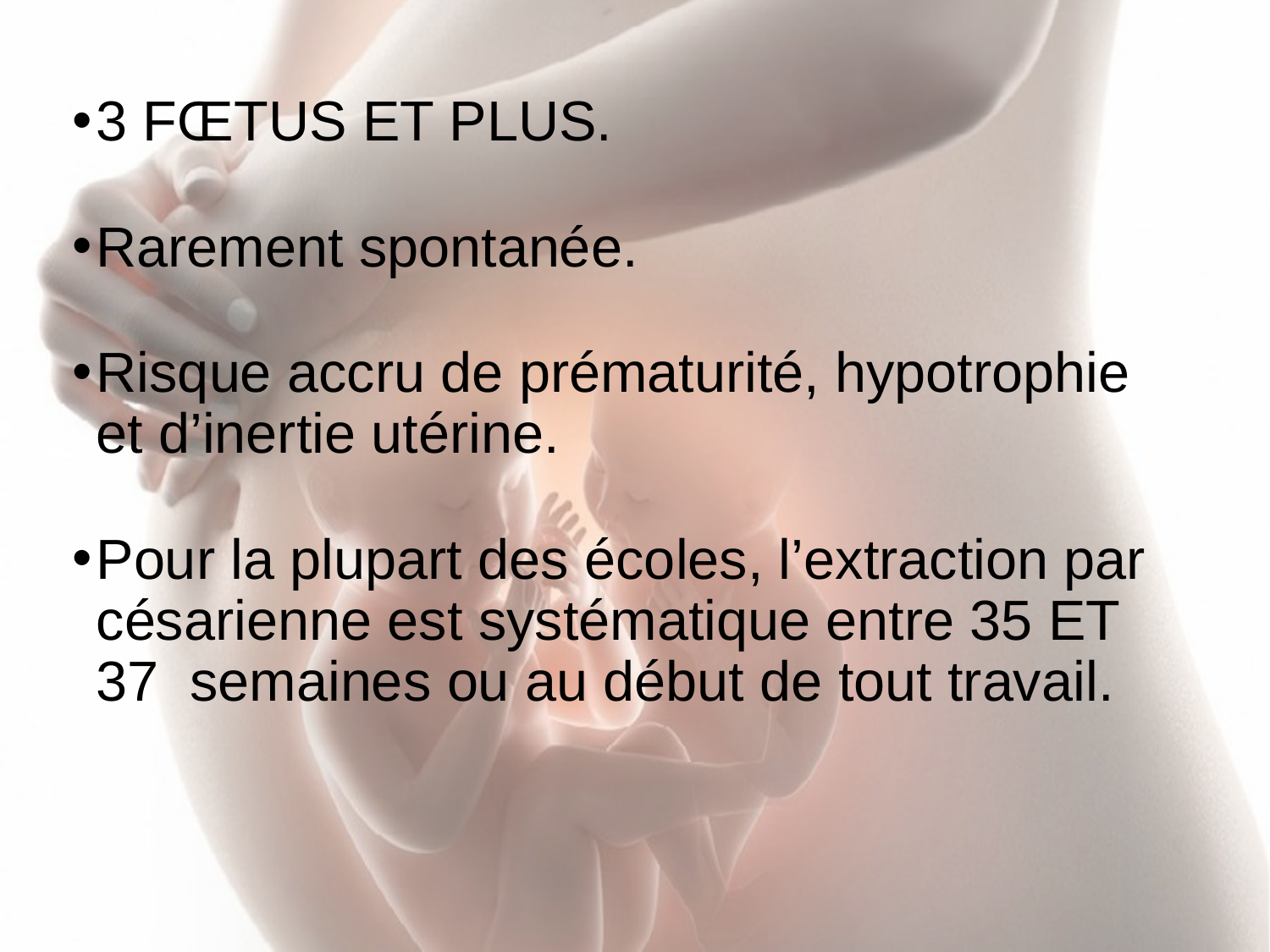

3 FŒTUS ET PLUS.

Rarement spontanée.

Risque accru de prématurité, hypotrophie et d’inertie utérine.

Pour la plupart des écoles, l’extraction par césarienne est systématique entre 35 ET 37  semaines ou au début de tout travail.